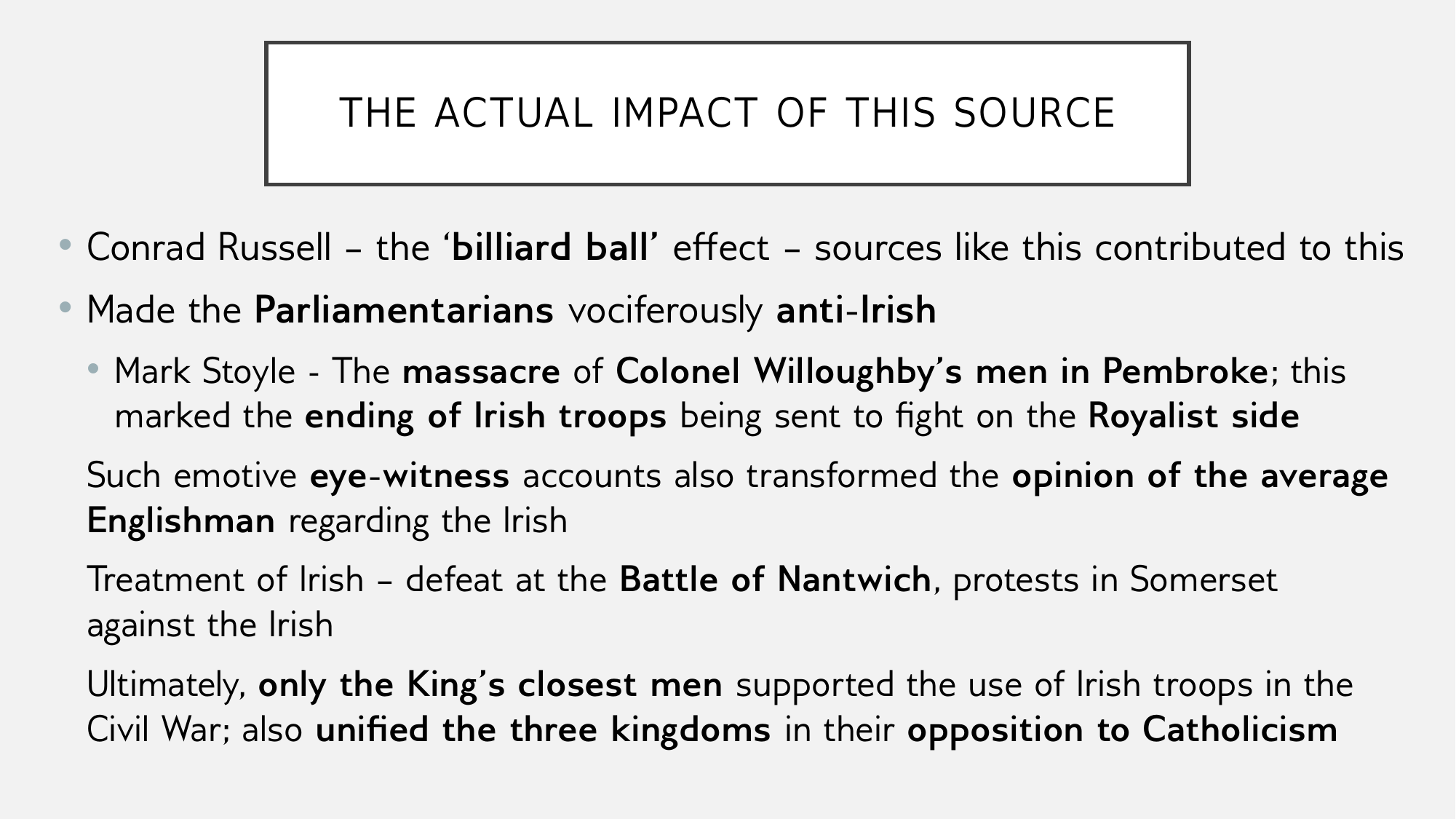

# The ACTUAL IMPACT OF THIS SOURCE
Conrad Russell – the ‘billiard ball’ effect – sources like this contributed to this
Made the Parliamentarians vociferously anti-Irish
Mark Stoyle - The massacre of Colonel Willoughby’s men in Pembroke; this marked the ending of Irish troops being sent to fight on the Royalist side
Such emotive eye-witness accounts also transformed the opinion of the average Englishman regarding the Irish
	Treatment of Irish – defeat at the Battle of Nantwich, protests in Somerset 	against the Irish
Ultimately, only the King’s closest men supported the use of Irish troops in the Civil War; also unified the three kingdoms in their opposition to Catholicism